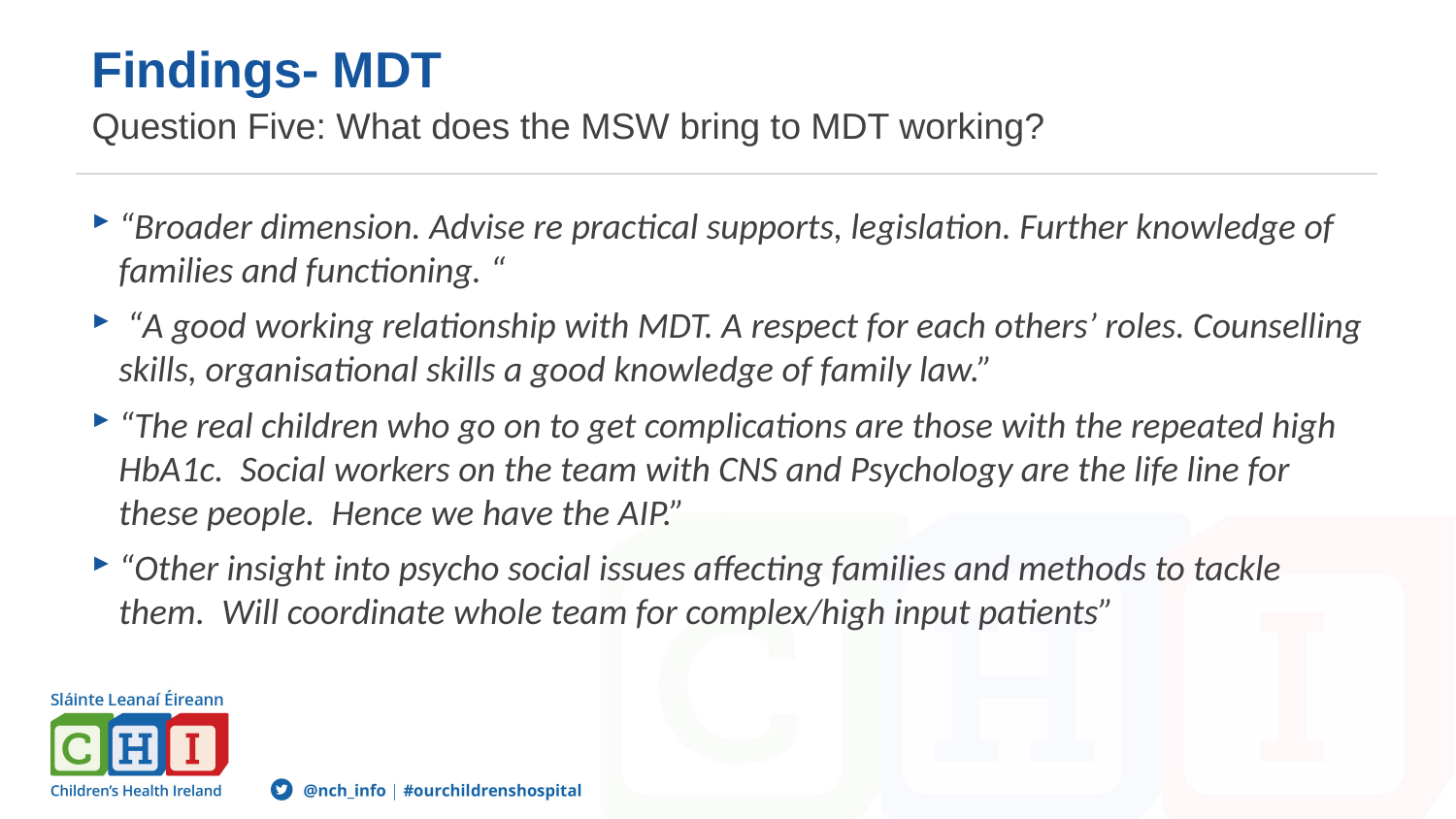

# Findings- MDT
Question Five: What does the MSW bring to MDT working?

“Broader dimension. Advise re practical supports, legislation. Further knowledge of families and functioning. “
 “A good working relationship with MDT. A respect for each others’ roles. Counselling skills, organisational skills a good knowledge of family law.”
“The real children who go on to get complications are those with the repeated high HbA1c.  Social workers on the team with CNS and Psychology are the life line for these people.  Hence we have the AIP.”
“Other insight into psycho social issues affecting families and methods to tackle them.  Will coordinate whole team for complex/high input patients”